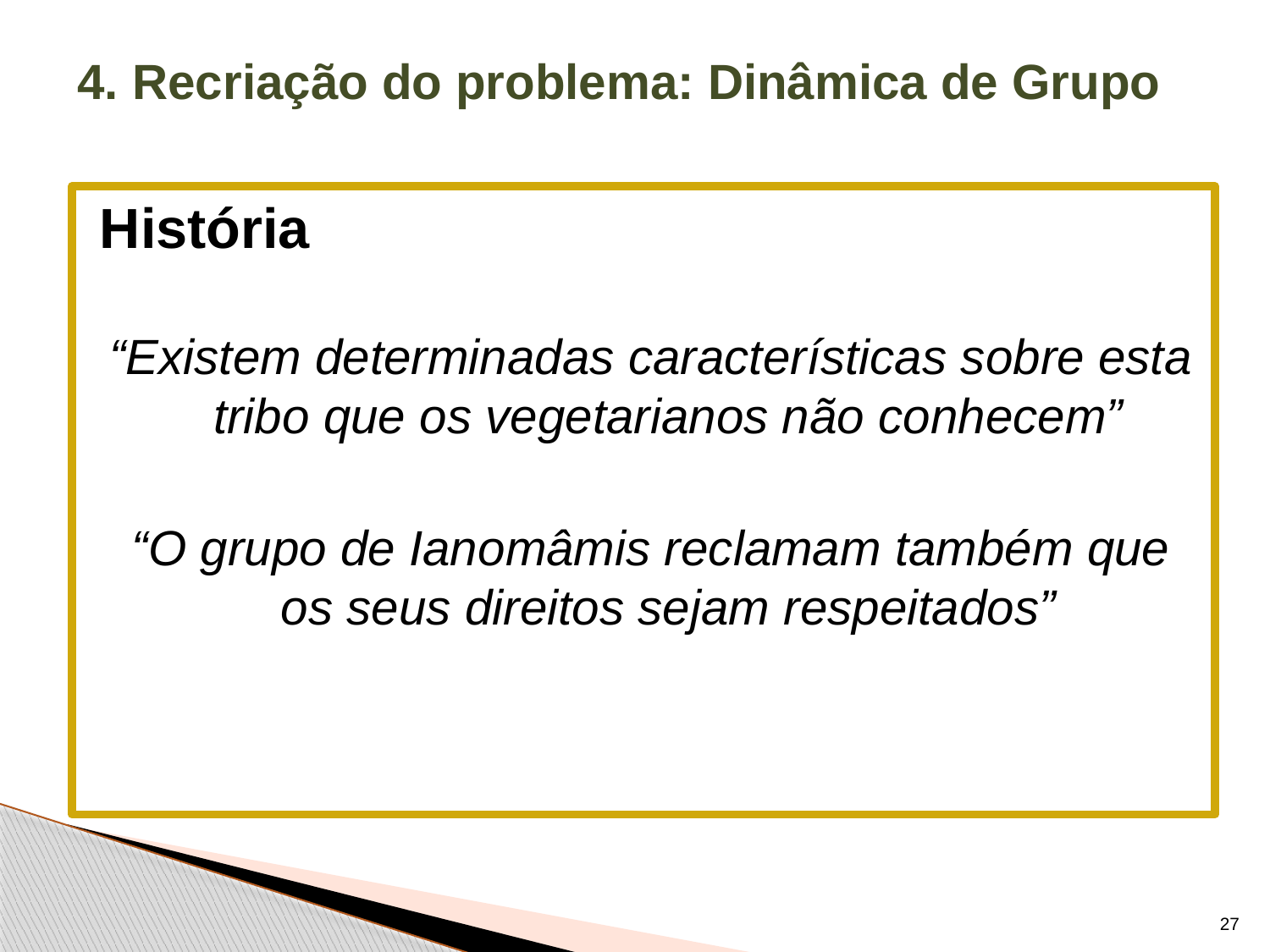

# 4. Recriação do problema: Dinâmica de Grupo
História

“Existem determinadas características sobre esta tribo que os vegetarianos não conhecem”

“O grupo de Ianomâmis reclamam também que os seus direitos sejam respeitados”
27